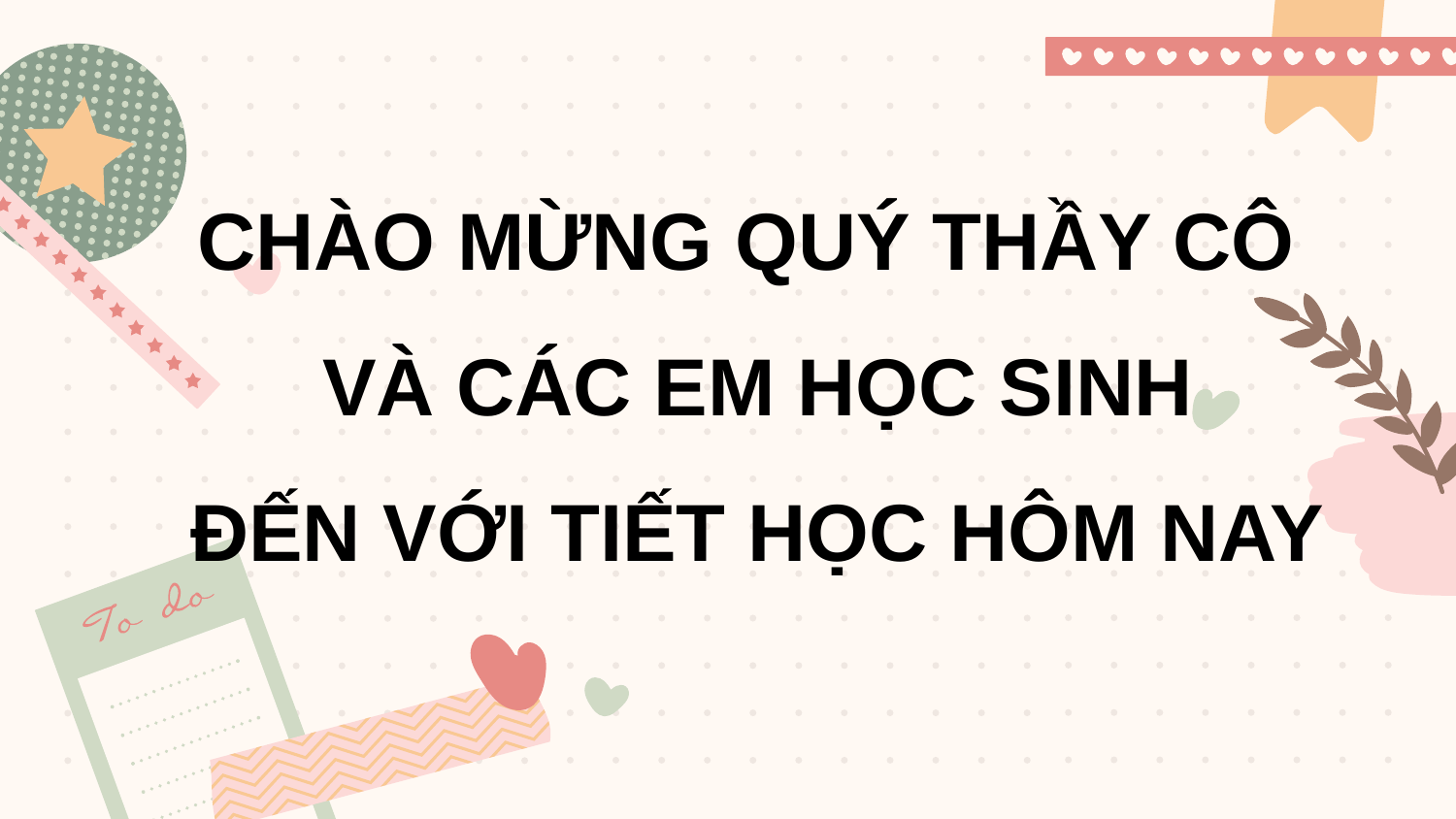

# CHÀO MỪNG QUÝ THẦY CÔ VÀ CÁC EM HỌC SINH ĐẾN VỚI TIẾT HỌC HÔM NAY